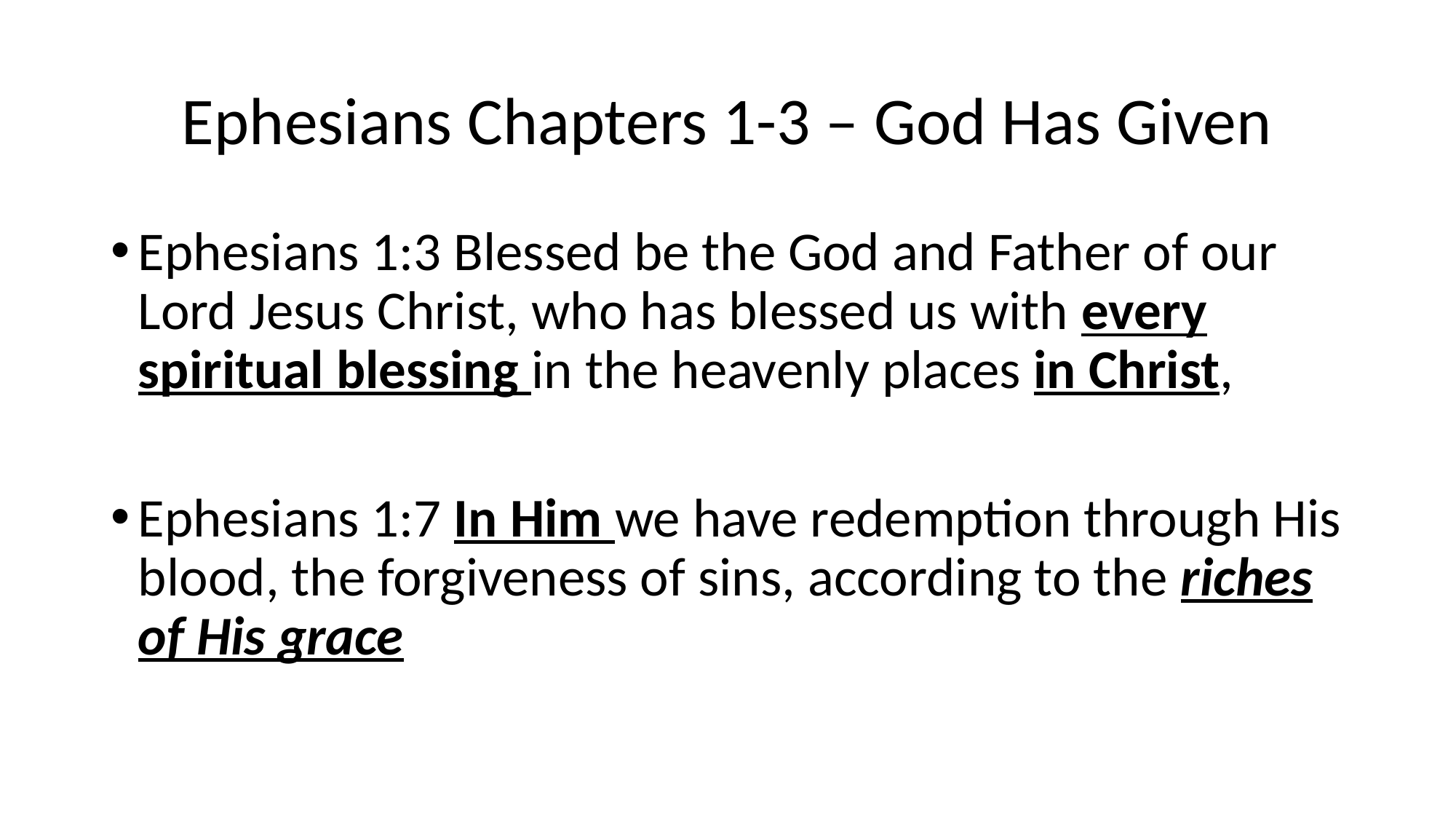

# Ephesians Chapters 1-3 – God Has Given
Ephesians 1:3 Blessed be the God and Father of our Lord Jesus Christ, who has blessed us with every spiritual blessing in the heavenly places in Christ,

Ephesians 1:7 In Him we have redemption through His blood, the forgiveness of sins, according to the riches of His grace